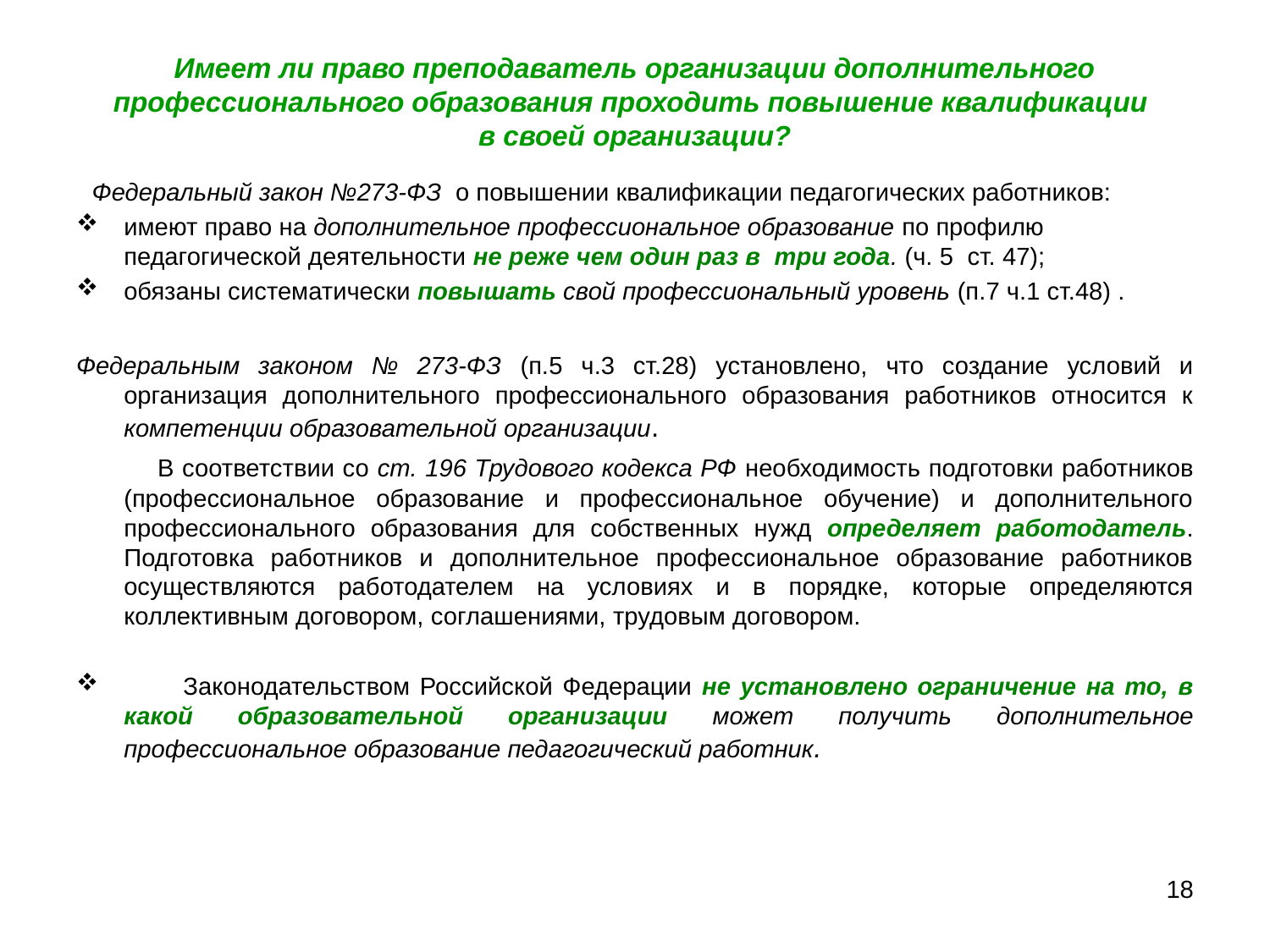

# Имеет ли право преподаватель организации дополнительного профессионального образования проходить повышение квалификации в своей организации?
  Федеральный закон №273-ФЗ  о повышении квалификации педагогических работников:
имеют право на дополнительное профессиональное образование по профилю педагогической деятельности не реже чем один раз в  три года. (ч. 5  ст. 47);
обязаны систематически повышать свой профессиональный уровень (п.7 ч.1 ст.48) .

Федеральным законом № 273-ФЗ (п.5 ч.3 ст.28) установлено, что создание условий и организация дополнительного профессионального образования работников относится к компетенции образовательной организации.
         В соответствии со ст. 196 Трудового кодекса РФ необходимость подготовки работников (профессиональное образование и профессиональное обучение) и дополнительного профессионального образования для собственных нужд определяет работодатель. Подготовка работников и дополнительное профессиональное образование работников осуществляются работодателем на условиях и в порядке, которые определяются коллективным договором, соглашениями, трудовым договором.

      Законодательством Российской Федерации не установлено ограничение на то, в какой образовательной организации может получить дополнительное профессиональное образование педагогический работник.

18